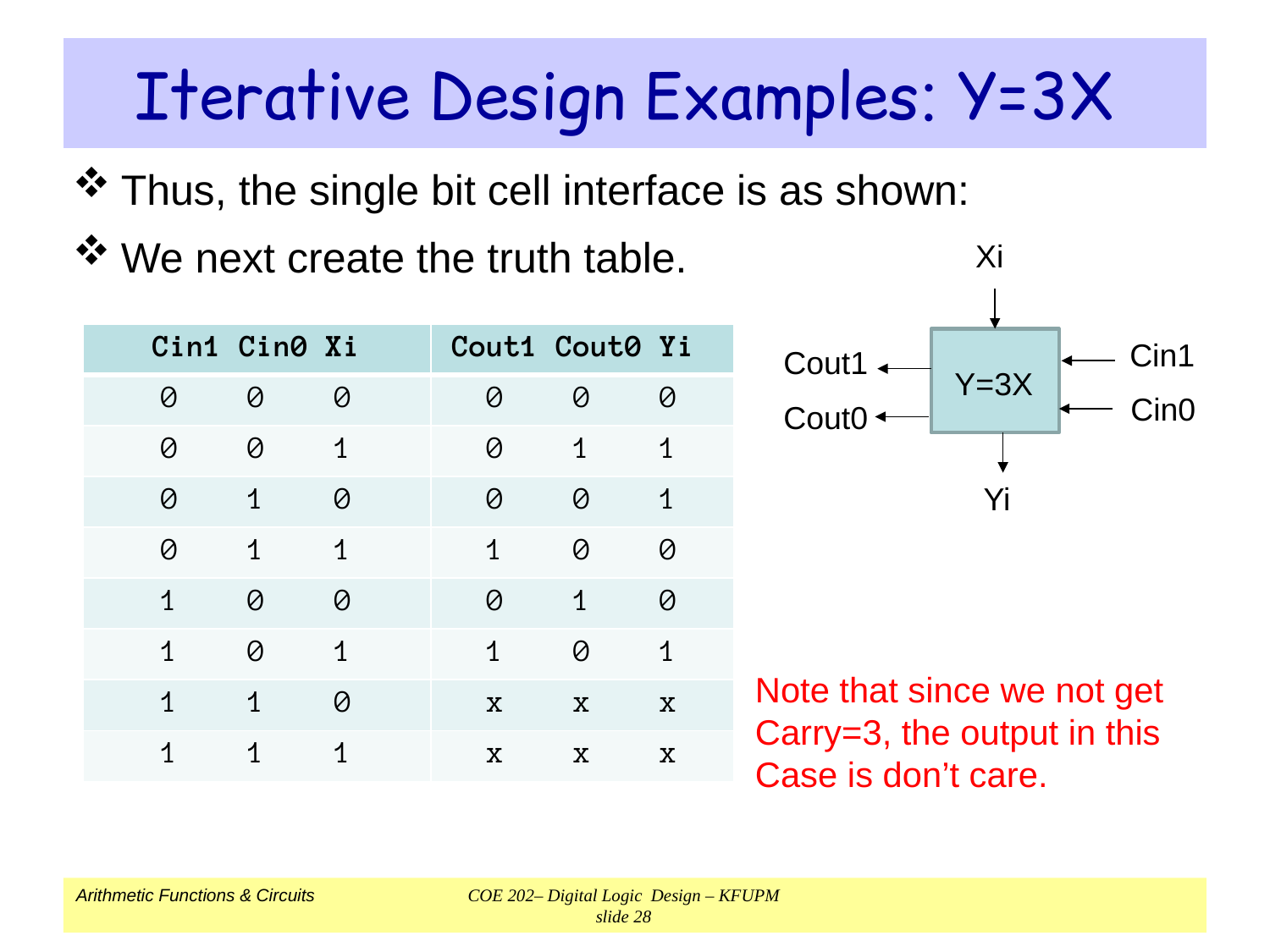

# Iterative Design Examples: Y=3X
Thus, the single bit cell interface is as shown:
We next create the truth table.
Xi

Cin1
Cout1
Y=3X
Cin0
Cout0
Yi
| Cin1 Cin0 Xi | Cout1 Cout0 Yi |
| --- | --- |
| 0 0 0 | 0 0 0 |
| 0 0 1 | 0 1 1 |
| 0 1 0 | 0 0 1 |
| 0 1 1 | 1 0 0 |
| 1 0 0 | 0 1 0 |
| 1 0 1 | 1 0 1 |
| 1 1 0 | x x x |
| 1 1 1 | x x x |
Note that since we not get
Carry=3, the output in this
Case is don’t care.